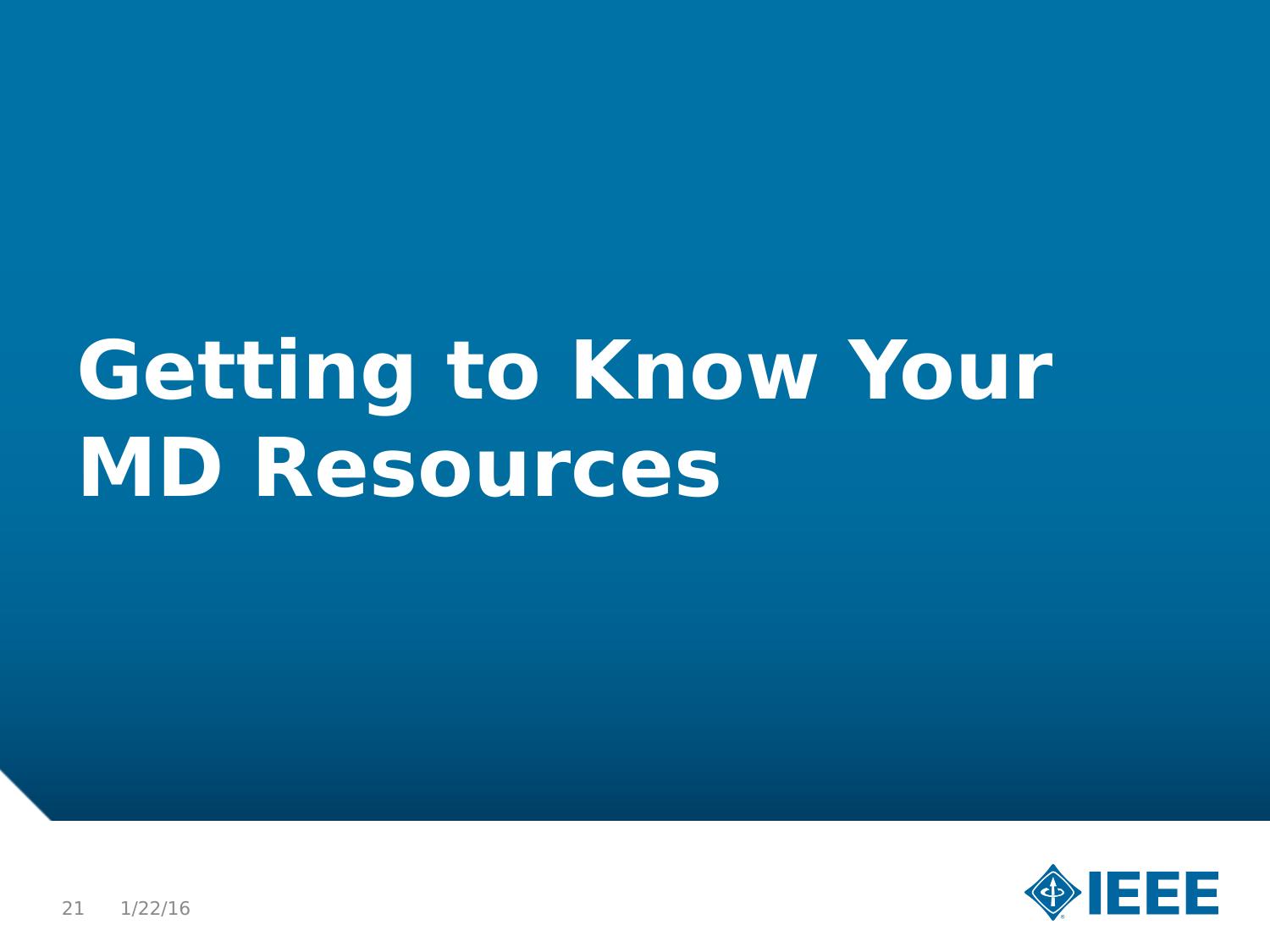

# Getting to Know Your MD Resources
21
1/22/16